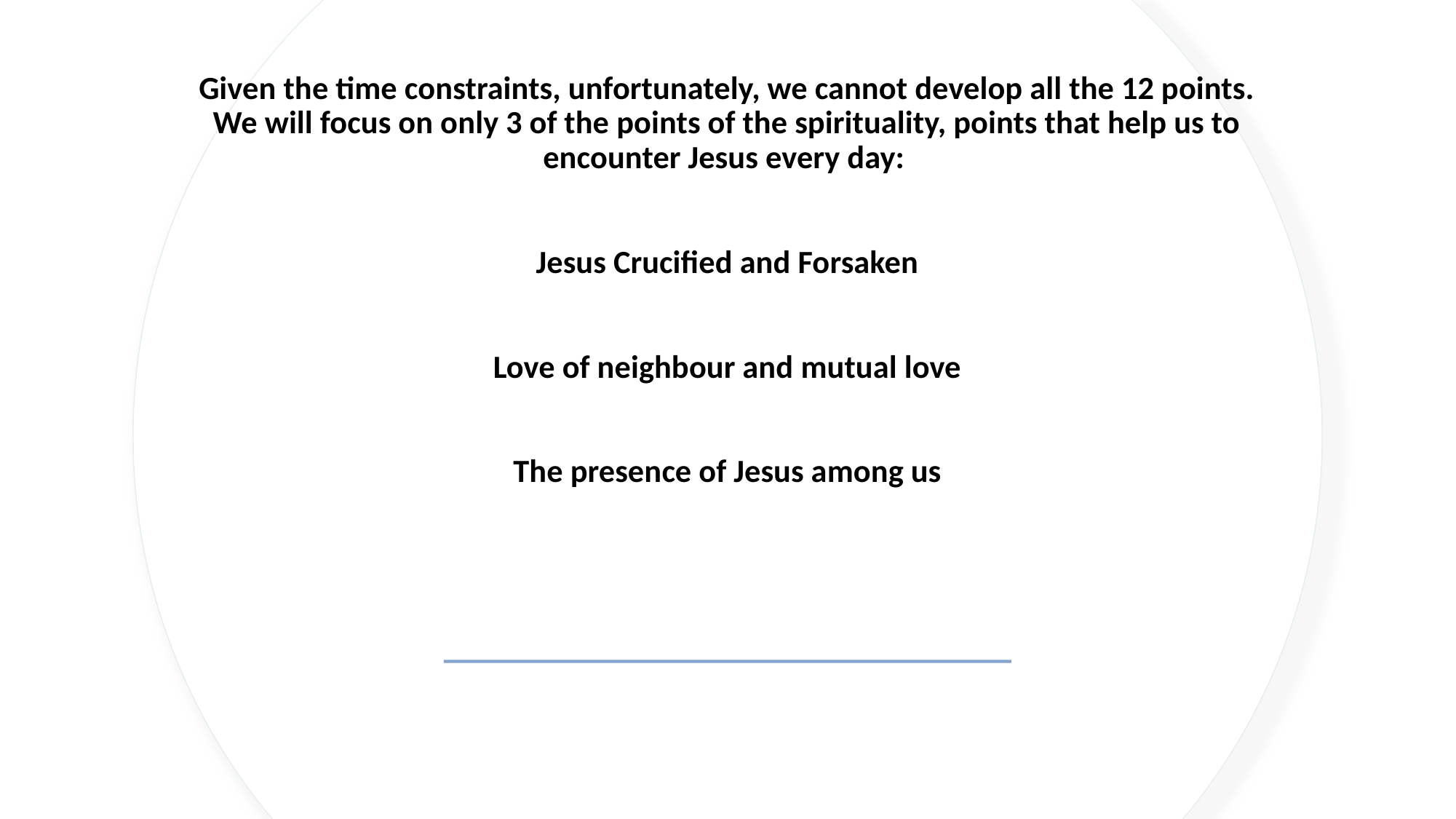

# Given the time constraints, unfortunately, we cannot develop all the 12 points. We will focus on only 3 of the points of the spirituality, points that help us to encounter Jesus every day: Jesus Crucified and Forsaken Love of neighbour and mutual love The presence of Jesus among us